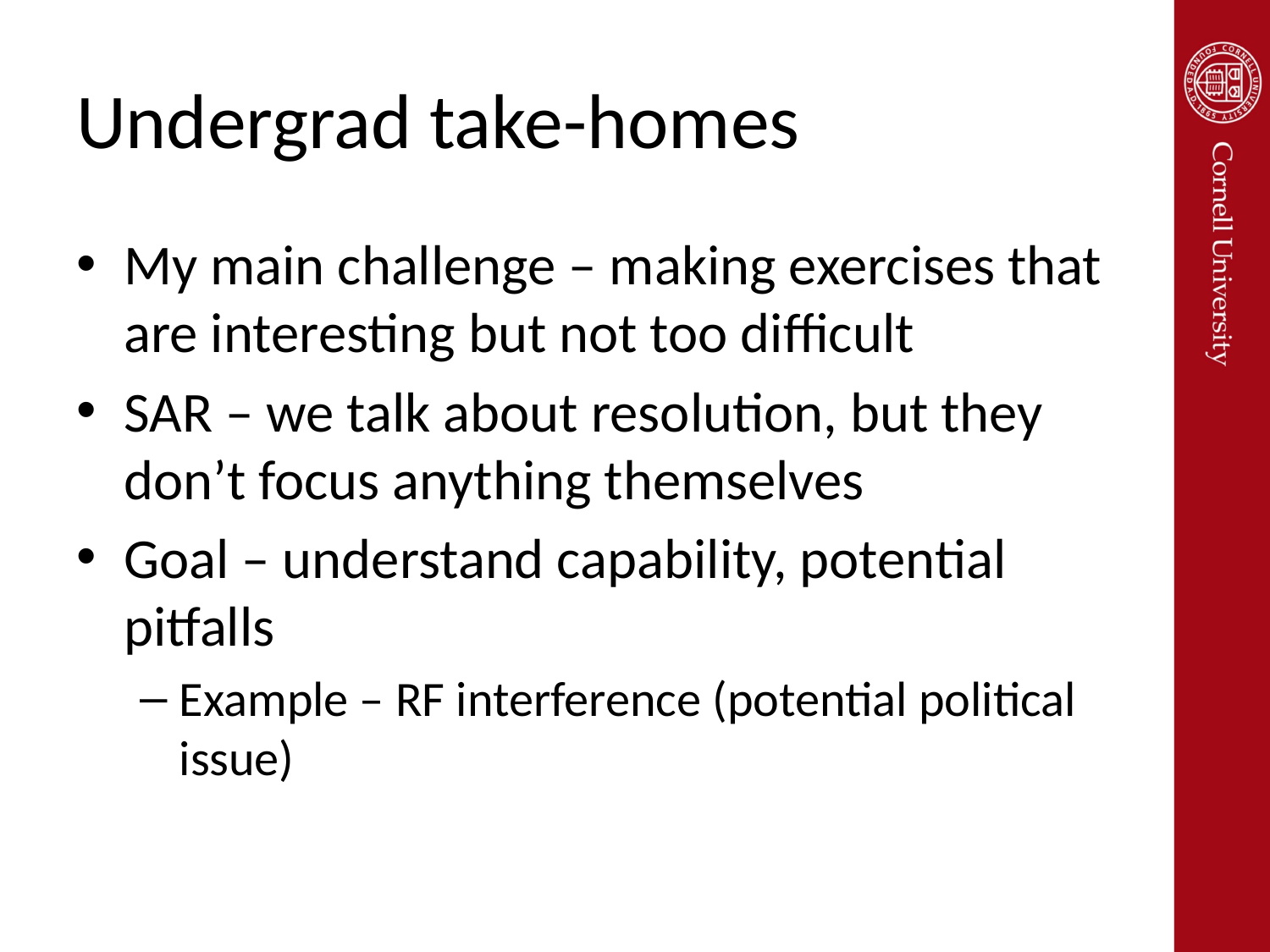

# Undergrad take-homes
My main challenge – making exercises that are interesting but not too difficult
SAR – we talk about resolution, but they don’t focus anything themselves
Goal – understand capability, potential pitfalls
Example – RF interference (potential political issue)